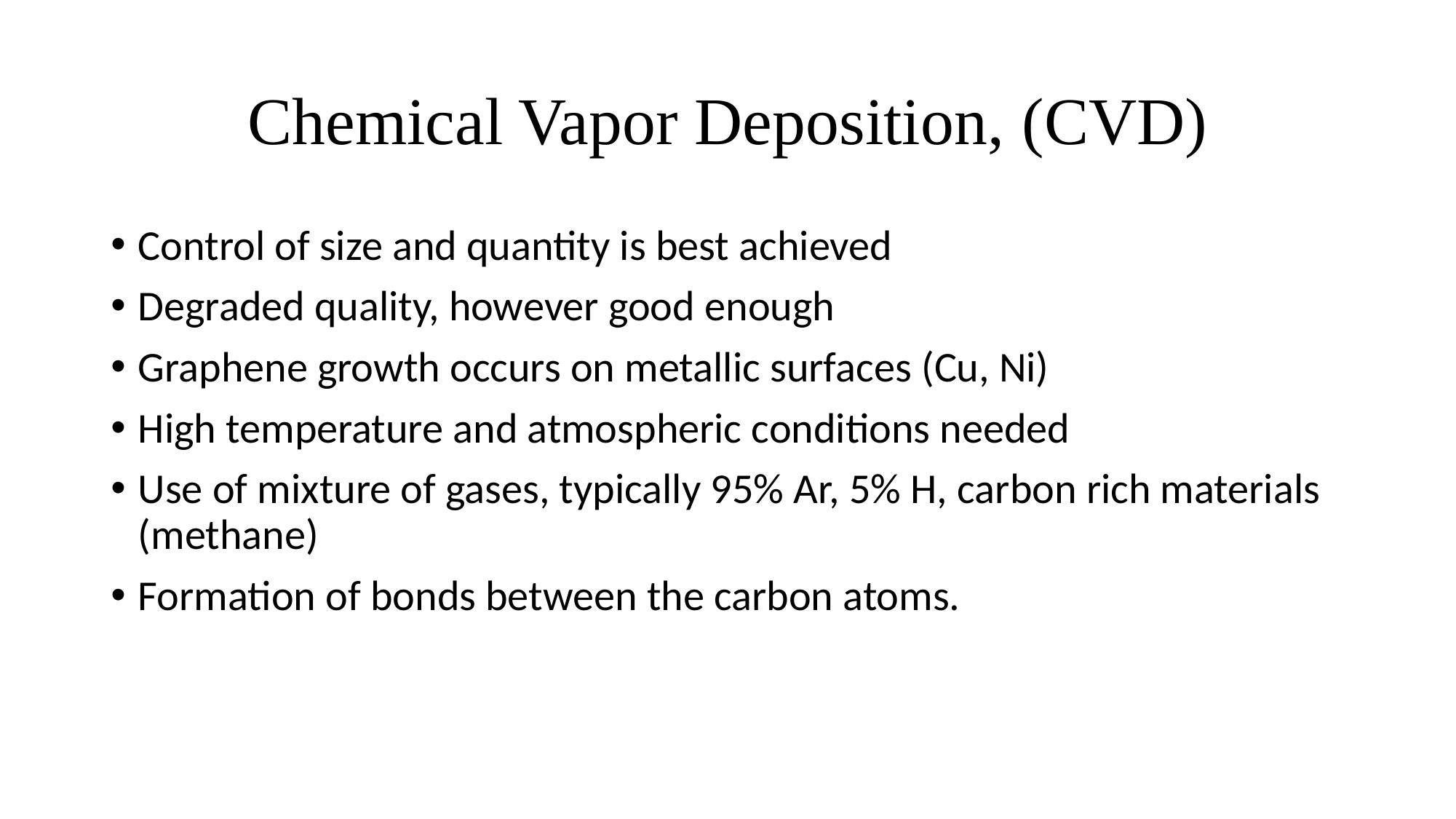

# Chemical Vapor Deposition, (CVD)
Control of size and quantity is best achieved
Degraded quality, however good enough
Graphene growth occurs on metallic surfaces (Cu, Ni)
High temperature and atmospheric conditions needed
Use of mixture of gases, typically 95% Ar, 5% H, carbon rich materials (methane)
Formation of bonds between the carbon atoms.